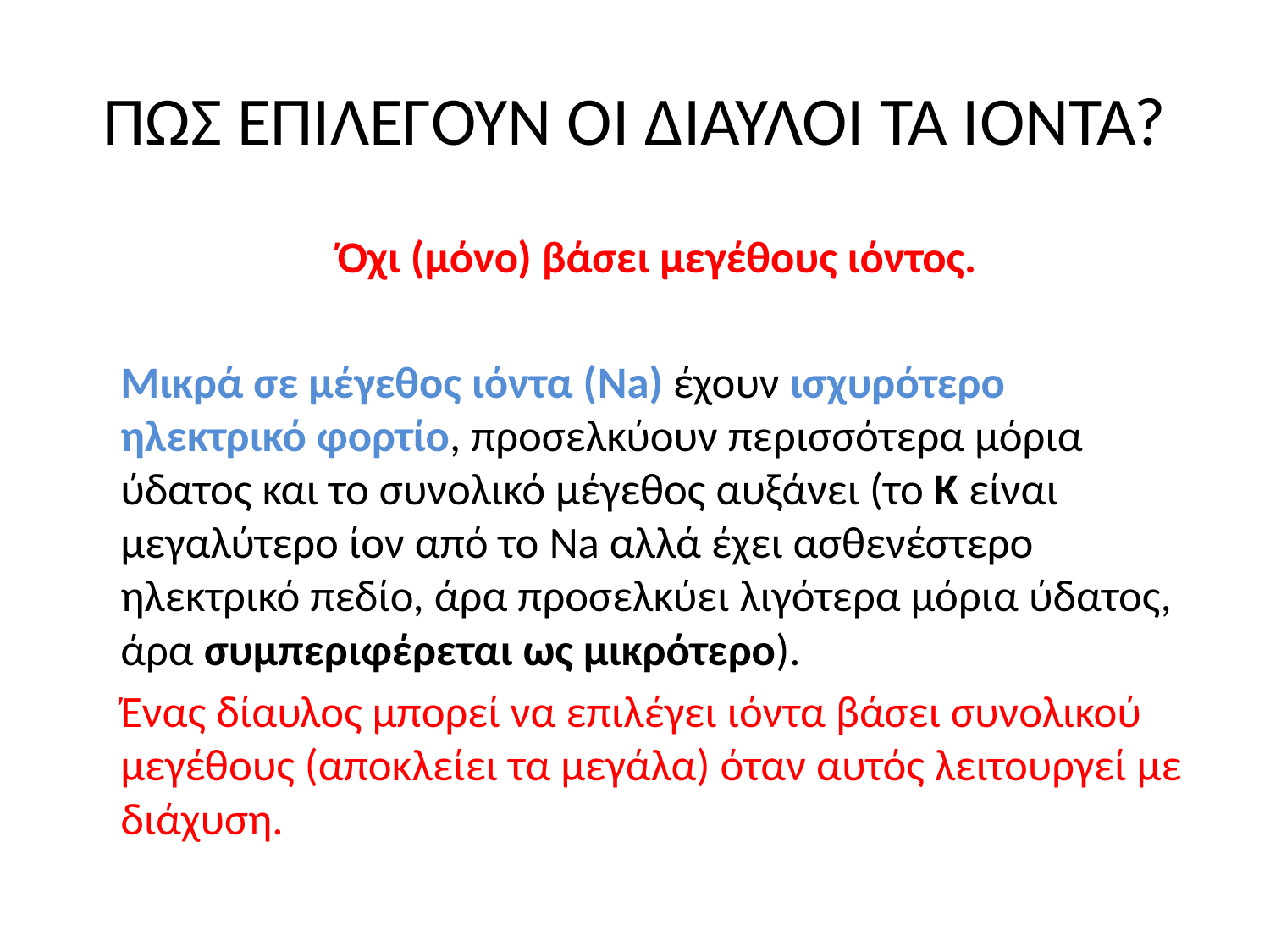

# ΠΩΣ ΕΠΙΛΕΓΟΥΝ ΟΙ ΔΙΑΥΛΟΙ ΤΑ ΙΟΝΤΑ?
	Όχι (μόνο) βάσει μεγέθους ιόντος.

	Μικρά σε μέγεθος ιόντα (Na) έχουν ισχυρότερο ηλεκτρικό φορτίο, προσελκύουν περισσότερα μόρια ύδατος και το συνολικό μέγεθος αυξάνει (το K είναι μεγαλύτερο ίον από το Na αλλά έχει ασθενέστερο ηλεκτρικό πεδίο, άρα προσελκύει λιγότερα μόρια ύδατος, άρα συμπεριφέρεται ως μικρότερο).
	Ένας δίαυλος μπορεί να επιλέγει ιόντα βάσει συνολικού μεγέθους (αποκλείει τα μεγάλα) όταν αυτός λειτουργεί με διάχυση.